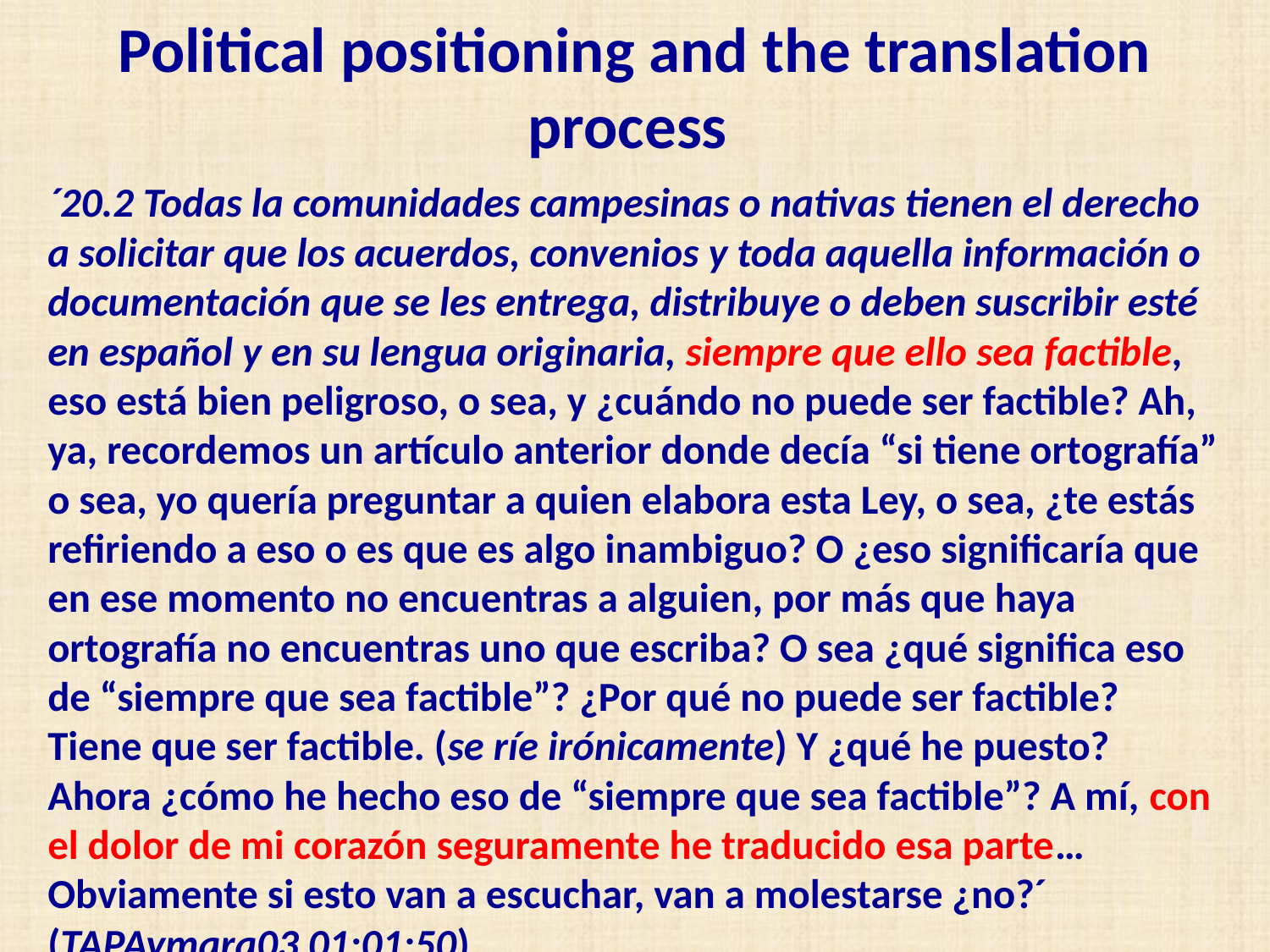

# Political positioning and the translation process
´20.2 Todas la comunidades campesinas o nativas tienen el derecho a solicitar que los acuerdos, convenios y toda aquella información o documentación que se les entrega, distribuye o deben suscribir esté en español y en su lengua originaria, siempre que ello sea factible, eso está bien peligroso, o sea, y ¿cuándo no puede ser factible? Ah, ya, recordemos un artículo anterior donde decía “si tiene ortografía” o sea, yo quería preguntar a quien elabora esta Ley, o sea, ¿te estás refiriendo a eso o es que es algo inambiguo? O ¿eso significaría que en ese momento no encuentras a alguien, por más que haya ortografía no encuentras uno que escriba? O sea ¿qué significa eso de “siempre que sea factible”? ¿Por qué no puede ser factible? Tiene que ser factible. (se ríe irónicamente) Y ¿qué he puesto? Ahora ¿cómo he hecho eso de “siempre que sea factible”? A mí, con el dolor de mi corazón seguramente he traducido esa parte… Obviamente si esto van a escuchar, van a molestarse ¿no?´ (TAPAymara03 01:01:50)